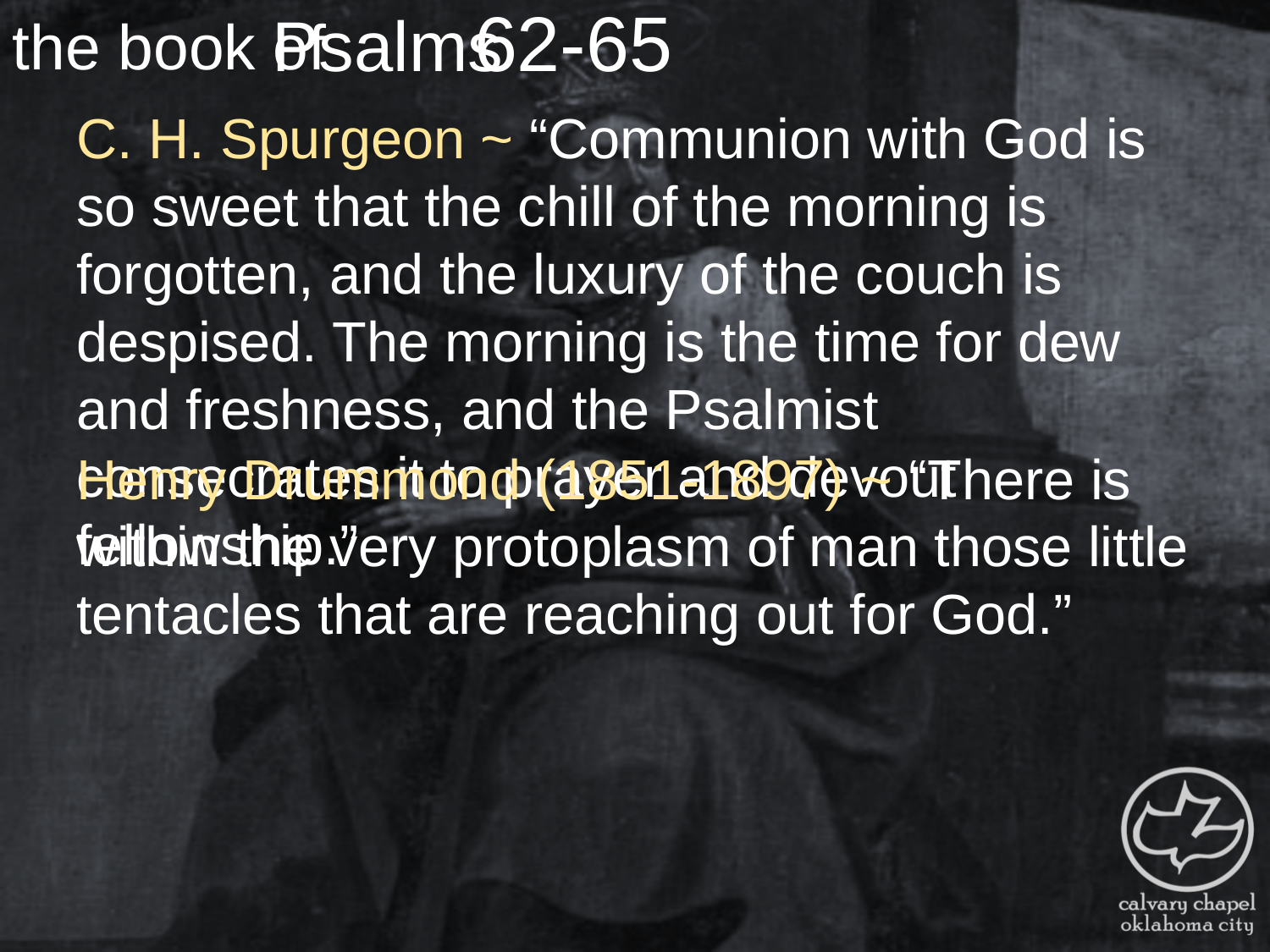

the book of
62-65
Psalms
C. H. Spurgeon ~ “Communion with God is so sweet that the chill of the morning is forgotten, and the luxury of the couch is despised. The morning is the time for dew and freshness, and the Psalmist consecrates it to prayer and devout fellowship.”
Henry Drummond (1851-1897) ~ “There is within the very protoplasm of man those little tentacles that are reaching out for God.”